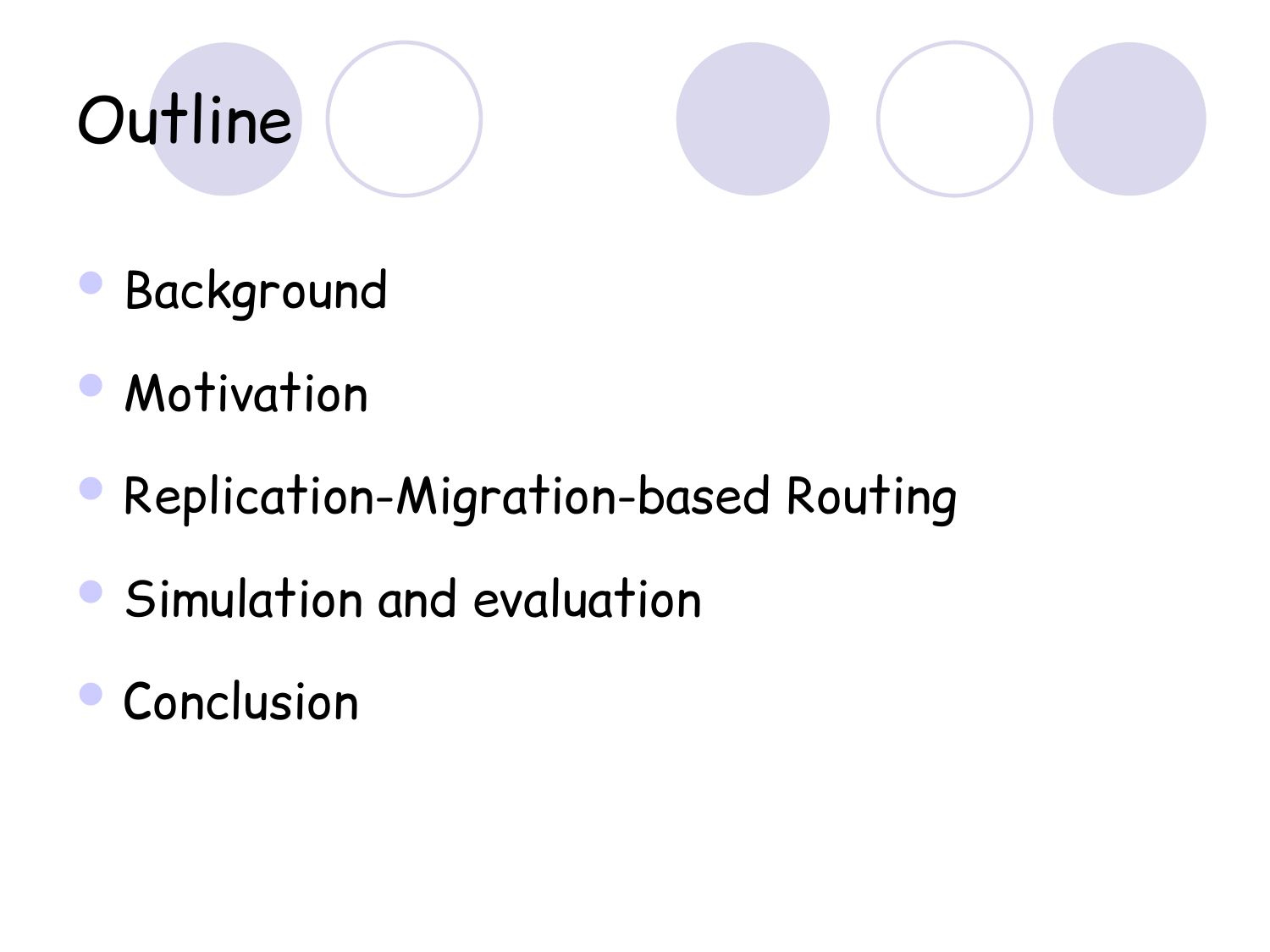

# Outline
Background
Motivation
Replication-Migration-based Routing
Simulation and evaluation
Conclusion